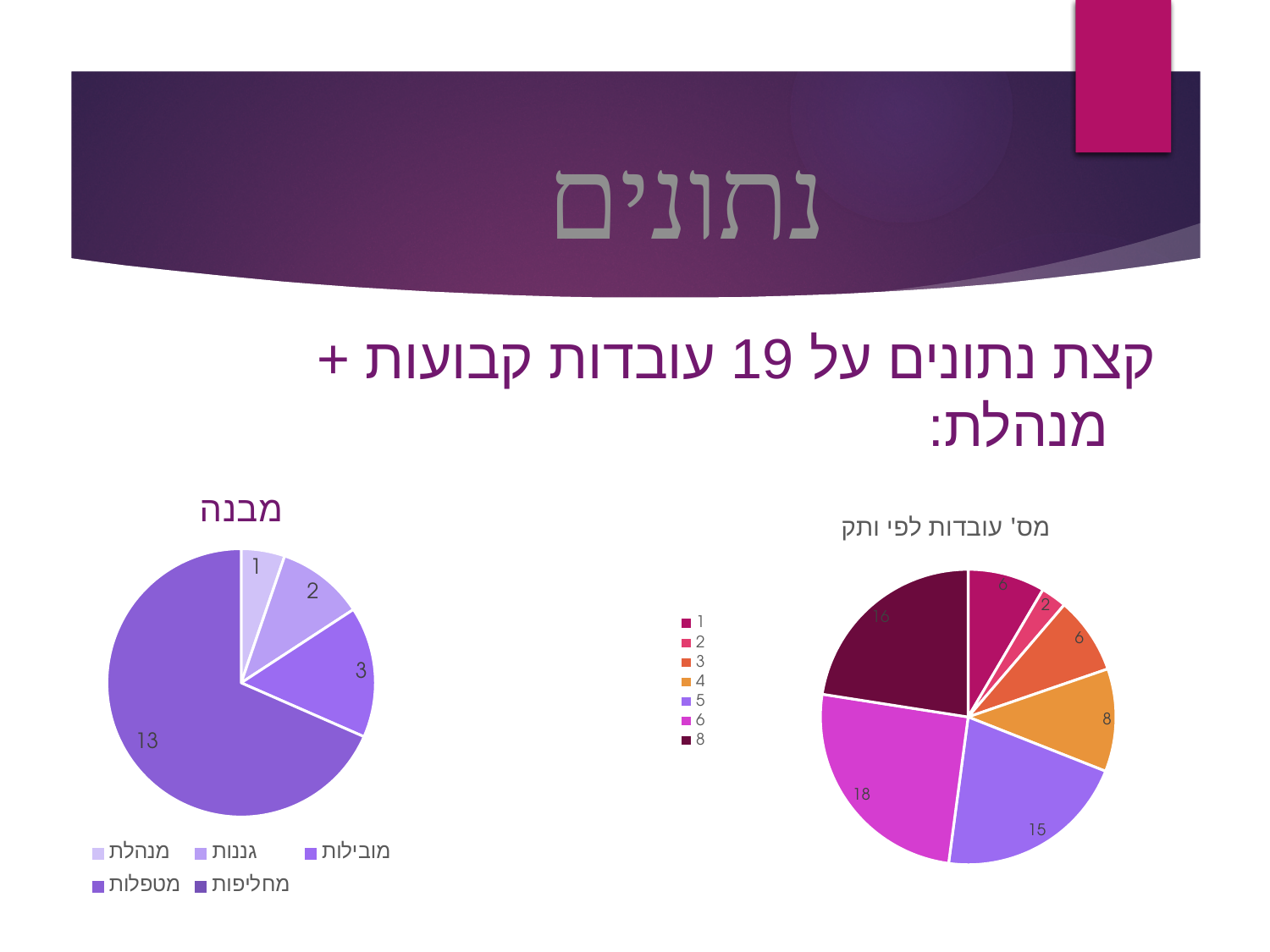

נתונים
קצת נתונים על 19 עובדות קבועות + מנהלת:

### Chart:

| Category | מבנה |
|---|---|
| מנהלת | 1.0 |
| גננות | 2.0 |
| מובילות | 3.0 |
| מטפלות | 13.0 |
| מחליפות | None |

### Chart: מס' עובדות לפי ותק

| Category | סה"כ |
|---|---|
| 1 | 6.0 |
| 2 | 2.0 |
| 3 | 6.0 |
| 4 | 8.0 |
| 5 | 15.0 |
| 6 | 18.0 |
| 8 | 16.0 |